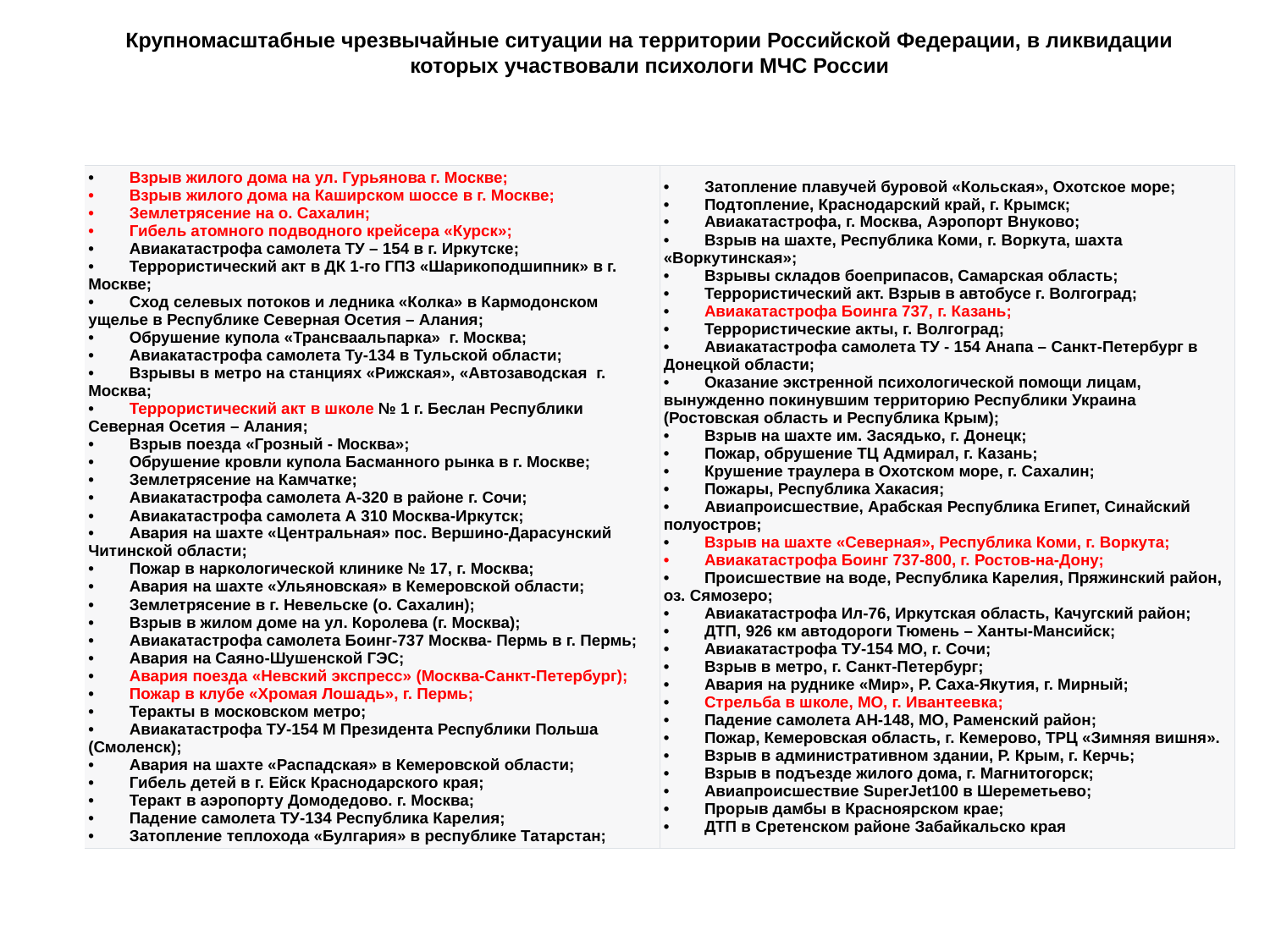

Крупномасштабные чрезвычайные ситуации на территории Российской Федерации, в ликвидации которых участвовали психологи МЧС России
| •        Взрыв жилого дома на ул. Гурьянова г. Москве; •        Взрыв жилого дома на Каширском шоссе в г. Москве; •        Землетрясение на о. Сахалин; •        Гибель атомного подводного крейсера «Курск»; •        Авиакатастрофа самолета ТУ – 154 в г. Иркутске; •        Террористический акт в ДК 1-го ГПЗ «Шарикоподшипник» в г. Москве; •        Сход селевых потоков и ледника «Колка» в Кармодонском ущелье в Республике Северная Осетия – Алания; •        Обрушение купола «Трансваальпарка»  г. Москва; •        Авиакатастрофа самолета Ту-134 в Тульской области; •        Взрывы в метро на станциях «Рижская», «Автозаводская  г. Москва; •        Террористический акт в школе № 1 г. Беслан Республики Северная Осетия – Алания; •        Взрыв поезда «Грозный - Москва»; •        Обрушение кровли купола Басманного рынка в г. Москве; •        Землетрясение на Камчатке; •        Авиакатастрофа самолета А-320 в районе г. Сочи; •        Авиакатастрофа самолета А 310 Москва-Иркутск; •        Авария на шахте «Центральная» пос. Вершино-Дарасунский Читинской области; •        Пожар в наркологической клинике № 17, г. Москва; •        Авария на шахте «Ульяновская» в Кемеровской области; •        Землетрясение в г. Невельске (о. Сахалин); •        Взрыв в жилом доме на ул. Королева (г. Москва); •        Авиакатастрофа самолета Боинг-737 Москва- Пермь в г. Пермь; •        Авария на Саяно-Шушенской ГЭС; •        Авария поезда «Невский экспресс» (Москва-Санкт-Петербург); •        Пожар в клубе «Хромая Лошадь», г. Пермь; •        Теракты в московском метро; •        Авиакатастрофа ТУ-154 М Президента Республики Польша (Смоленск); •        Авария на шахте «Распадская» в Кемеровской области; •        Гибель детей в г. Ейск Краснодарского края; •        Теракт в аэропорту Домодедово. г. Москва; •        Падение самолета ТУ-134 Республика Карелия; •        Затопление теплохода «Булгария» в республике Татарстан; | •        Затопление плавучей буровой «Кольская», Охотское море; •        Подтопление, Краснодарский край, г. Крымск; •        Авиакатастрофа, г. Москва, Аэропорт Внуково; •        Взрыв на шахте, Республика Коми, г. Воркута, шахта «Воркутинская»; •        Взрывы складов боеприпасов, Самарская область; •        Террористический акт. Взрыв в автобусе г. Волгоград; •        Авиакатастрофа Боинга 737, г. Казань; •        Террористические акты, г. Волгоград; •        Авиакатастрофа самолета ТУ - 154 Анапа – Санкт-Петербург в Донецкой области; •        Оказание экстренной психологической помощи лицам, вынужденно покинувшим территорию Республики Украина (Ростовская область и Республика Крым); •        Взрыв на шахте им. Засядько, г. Донецк; •        Пожар, обрушение ТЦ Адмирал, г. Казань; •        Крушение траулера в Охотском море, г. Сахалин; •        Пожары, Республика Хакасия; •        Авиапроисшествие, Арабская Республика Египет, Синайский полуостров; •        Взрыв на шахте «Северная», Республика Коми, г. Воркута; •        Авиакатастрофа Боинг 737-800, г. Ростов-на-Дону; •        Происшествие на воде, Республика Карелия, Пряжинский район, оз. Сямозеро; •        Авиакатастрофа Ил-76, Иркутская область, Качугский район; •        ДТП, 926 км автодороги Тюмень – Ханты-Мансийск; •        Авиакатастрофа ТУ-154 МО, г. Сочи; •        Взрыв в метро, г. Санкт-Петербург; •        Авария на руднике «Мир», Р. Саха-Якутия, г. Мирный; •        Стрельба в школе, МО, г. Ивантеевка; •        Падение самолета АН-148, МО, Раменский район; •        Пожар, Кемеровская область, г. Кемерово, ТРЦ «Зимняя вишня». •        Взрыв в административном здании, Р. Крым, г. Керчь; •        Взрыв в подъезде жилого дома, г. Магнитогорск; •        Авиапроисшествие SuperJet100 в Шереметьево; •        Прорыв дамбы в Красноярском крае; •        ДТП в Сретенском районе Забайкальско края |
| --- | --- |